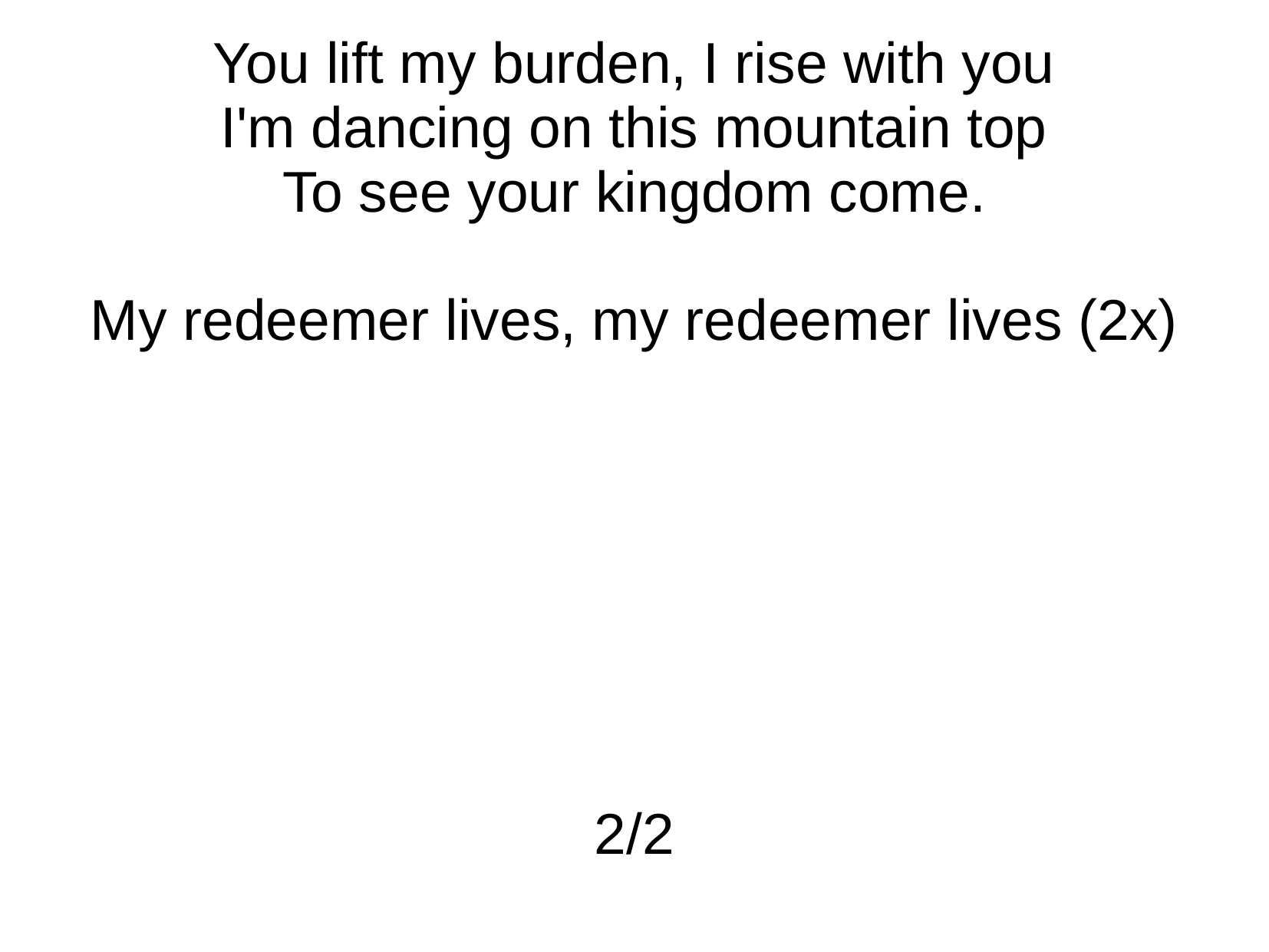

You lift my burden, I rise with you
I'm dancing on this mountain top
To see your kingdom come.

My redeemer lives, my redeemer lives (2x)

2/2